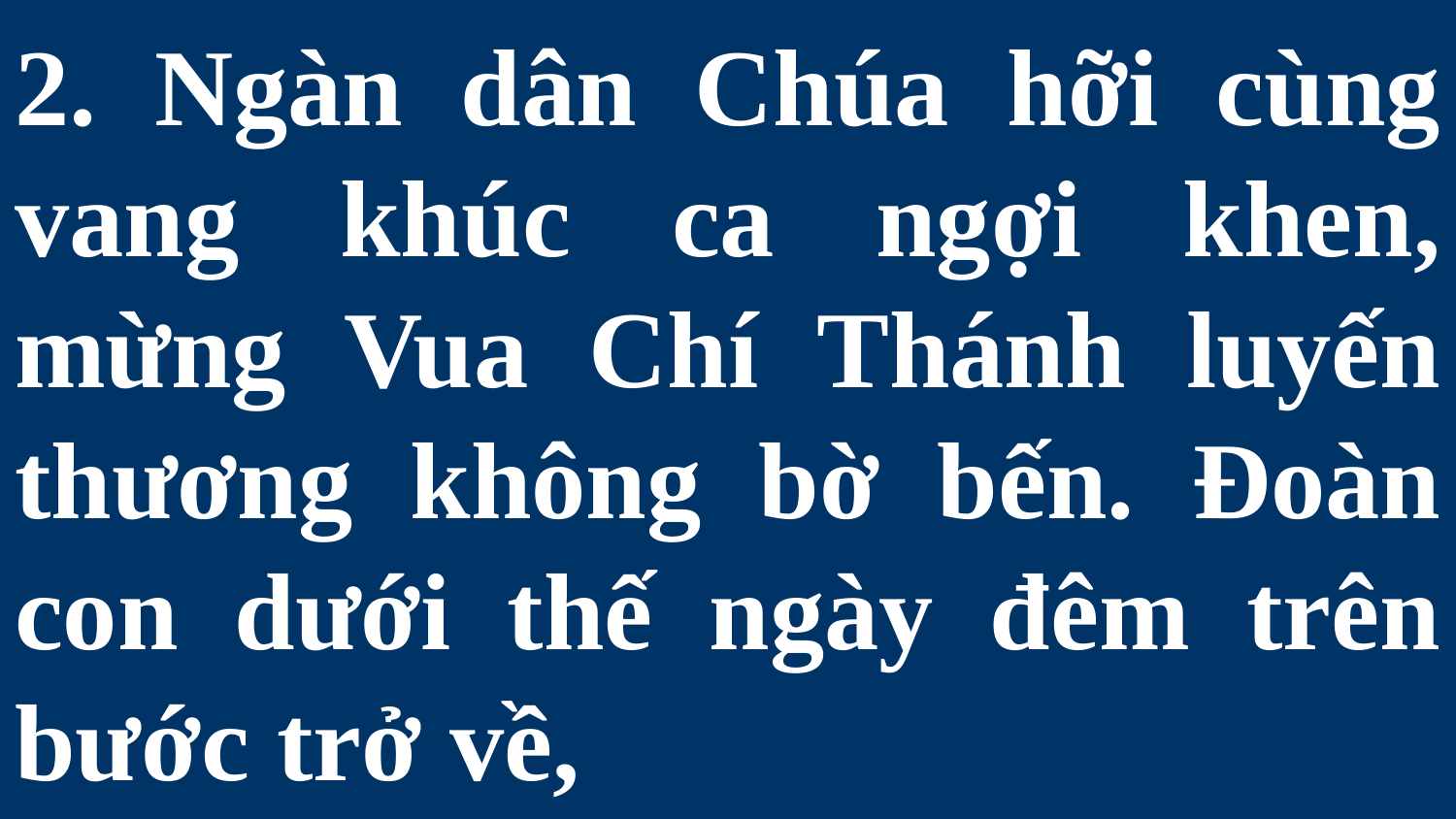

# 2. Ngàn dân Chúa hỡi cùng vang khúc ca ngợi khen, mừng Vua Chí Thánh luyến thương không bờ bến. Đoàn con dưới thế ngày đêm trên bước trở về,